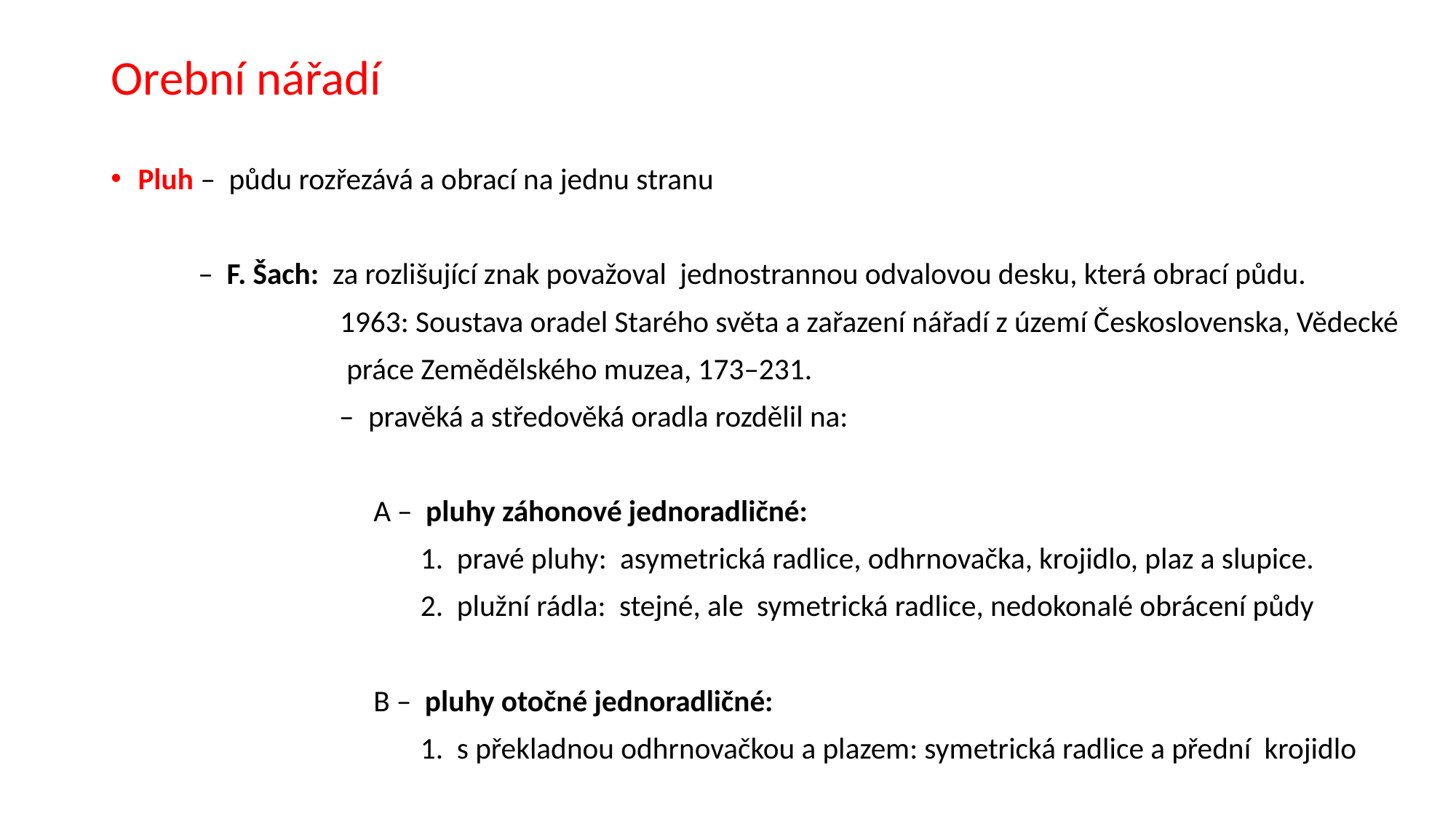

# Orební nářadí
Pluh –  půdu rozřezává a obrací na jednu stranu

             –  F. Šach:  za rozlišující znak považoval  jednostrannou odvalovou desku, která obrací půdu.
                                  1963: Soustava oradel Starého světa a zařazení nářadí z území Československa, Vědecké
                                   práce Zemědělského muzea, 173–231.
                                  –  pravěká a středověká oradla rozdělil na:

                                       A –  pluhy záhonové jednoradličné:
                                              1.  pravé pluhy:  asymetrická radlice, odhrnovačka, krojidlo, plaz a slupice.
                                              2.  plužní rádla:  stejné, ale  symetrická radlice, nedokonalé obrácení půdy

                                       B –  pluhy otočné jednoradličné:
                                              1.  s překladnou odhrnovačkou a plazem: symetrická radlice a přední  krojidlo